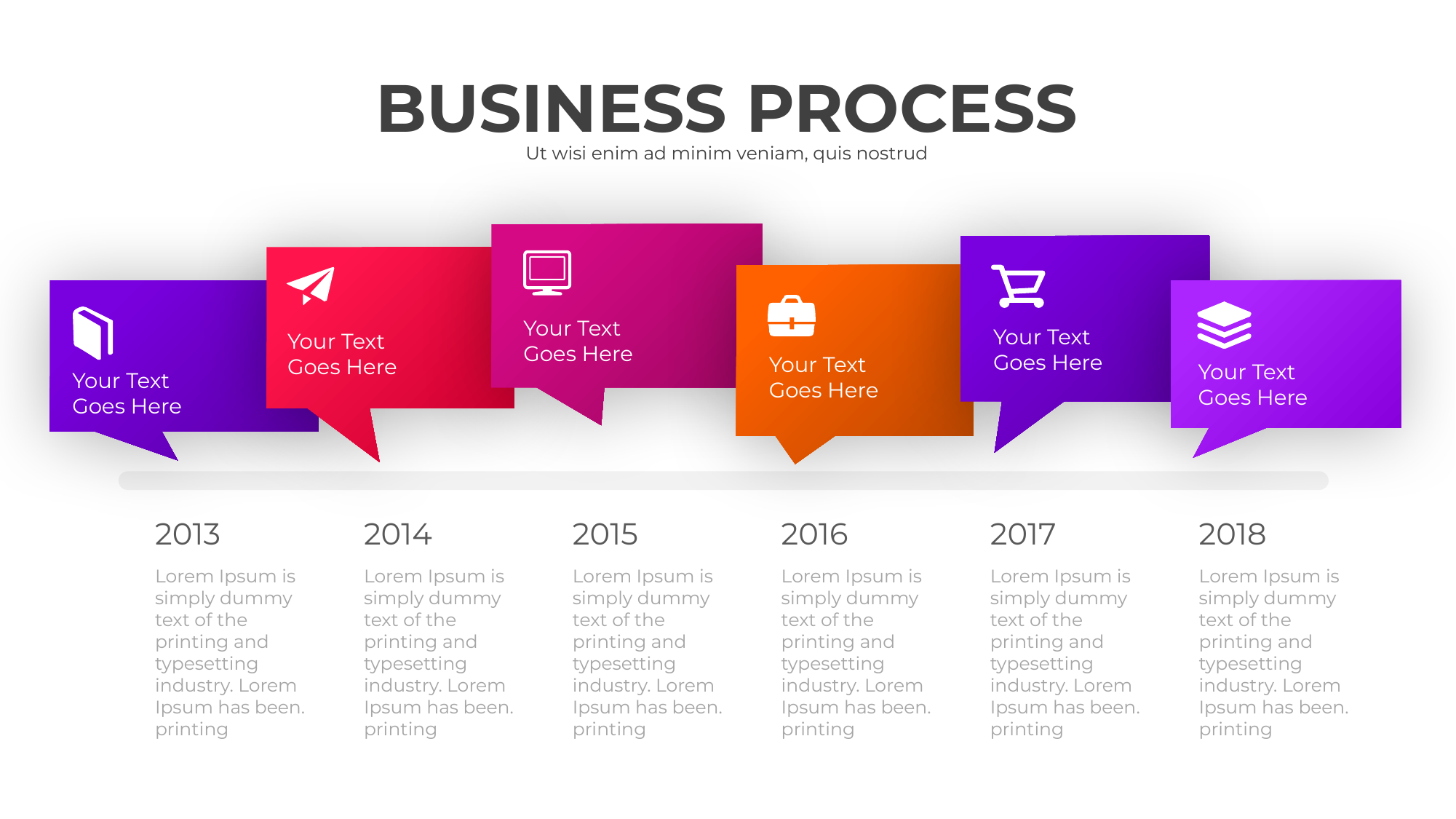

# BUSINESS PROCESS
Ut wisi enim ad minim veniam, quis nostrud

Your Text
Goes Here
Your Text
Goes Here
Your Text
Goes Here
Your Text
Goes Here
Your Text
Goes Here
Your Text
Goes Here

2013
2014
2015
2016
2017
2018
Lorem Ipsum is simply dummy text of the printing and typesetting industry. Lorem Ipsum has been. printing
Lorem Ipsum is simply dummy text of the printing and typesetting industry. Lorem Ipsum has been. printing
Lorem Ipsum is simply dummy text of the printing and typesetting industry. Lorem Ipsum has been. printing
Lorem Ipsum is simply dummy text of the printing and typesetting industry. Lorem Ipsum has been. printing
Lorem Ipsum is simply dummy text of the printing and typesetting industry. Lorem Ipsum has been. printing
Lorem Ipsum is simply dummy text of the printing and typesetting industry. Lorem Ipsum has been. printing